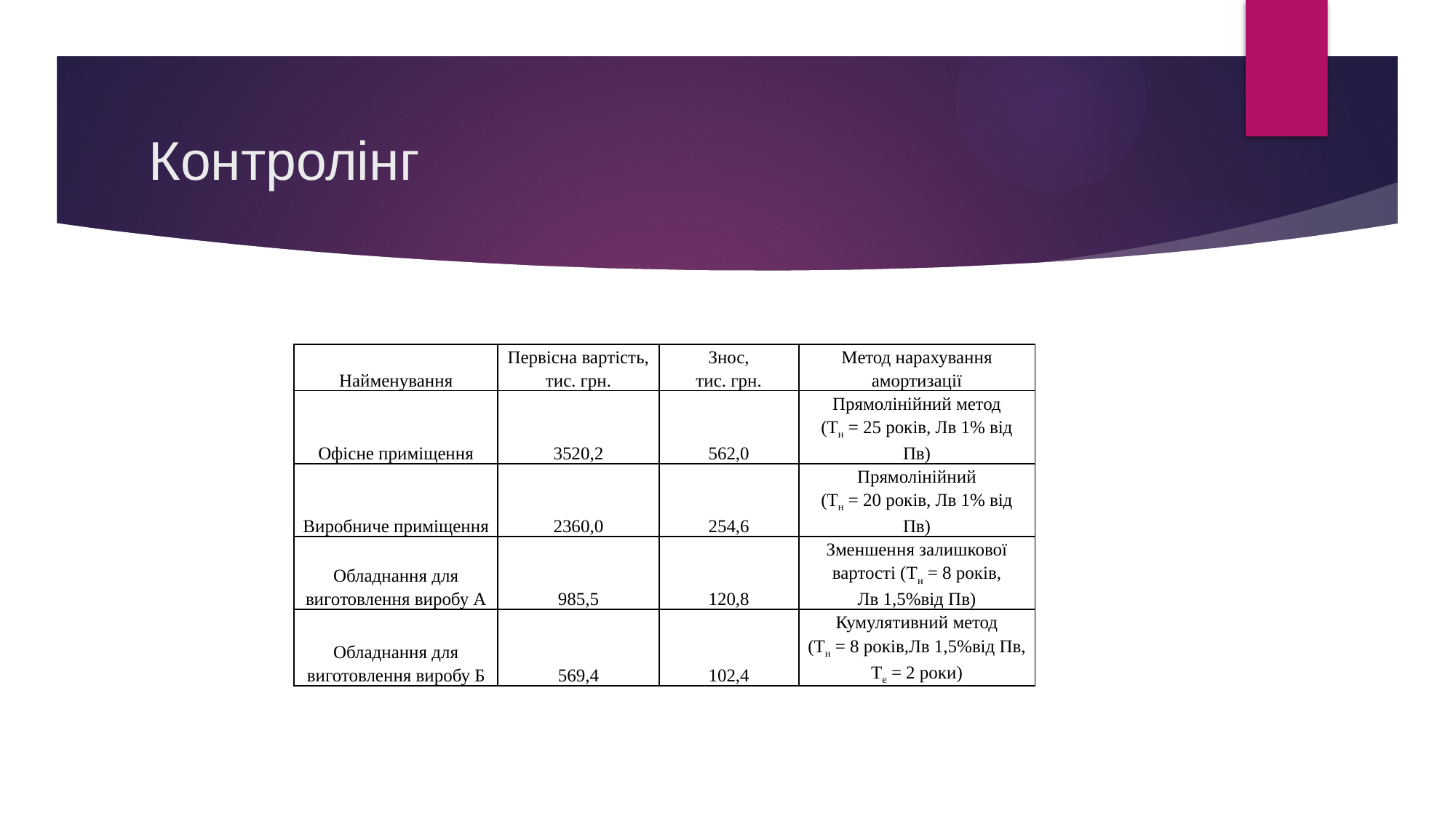

# Контролінг
| Найменування | Первісна вартість, тис. грн. | Знос, тис. грн. | Метод нарахування амортизації |
| --- | --- | --- | --- |
| Офісне приміщення | 3520,2 | 562,0 | Прямолінійний метод (Тн = 25 років, Лв 1% від Пв) |
| Виробниче приміщення | 2360,0 | 254,6 | Прямолінійний (Тн = 20 років, Лв 1% від Пв) |
| Обладнання для виготовлення виробу А | 985,5 | 120,8 | Зменшення залишкової вартості (Тн = 8 років, Лв 1,5%від Пв) |
| Обладнання для виготовлення виробу Б | 569,4 | 102,4 | Кумулятивний метод (Тн = 8 років,Лв 1,5%від Пв, Те = 2 роки) |